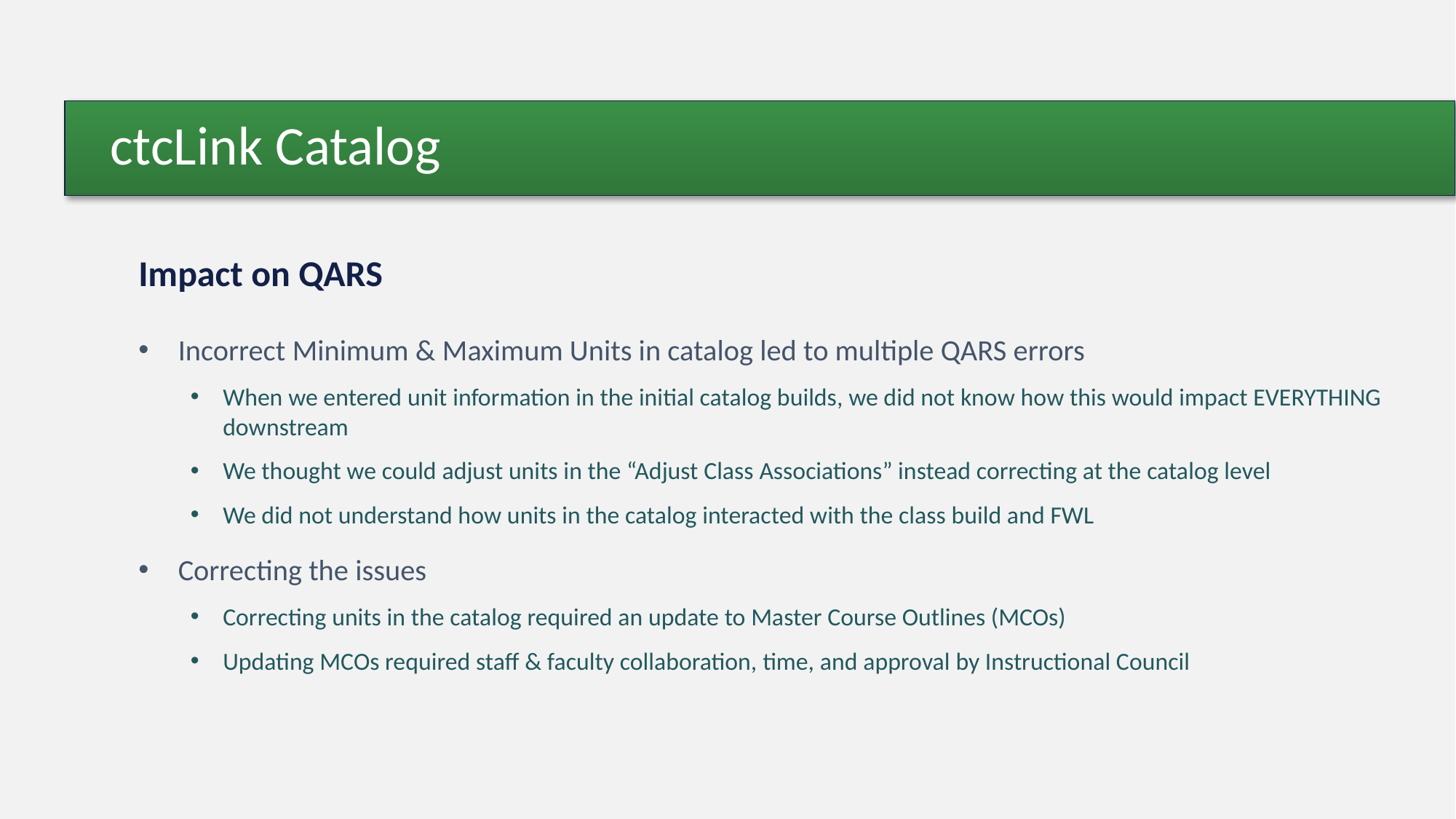

# ctcLink Catalog
Impact on QARS

Incorrect Minimum & Maximum Units in catalog led to multiple QARS errors
When we entered unit information in the initial catalog builds, we did not know how this would impact EVERYTHING downstream
We thought we could adjust units in the “Adjust Class Associations” instead correcting at the catalog level
We did not understand how units in the catalog interacted with the class build and FWL
Correcting the issues
Correcting units in the catalog required an update to Master Course Outlines (MCOs)
Updating MCOs required staff & faculty collaboration, time, and approval by Instructional Council